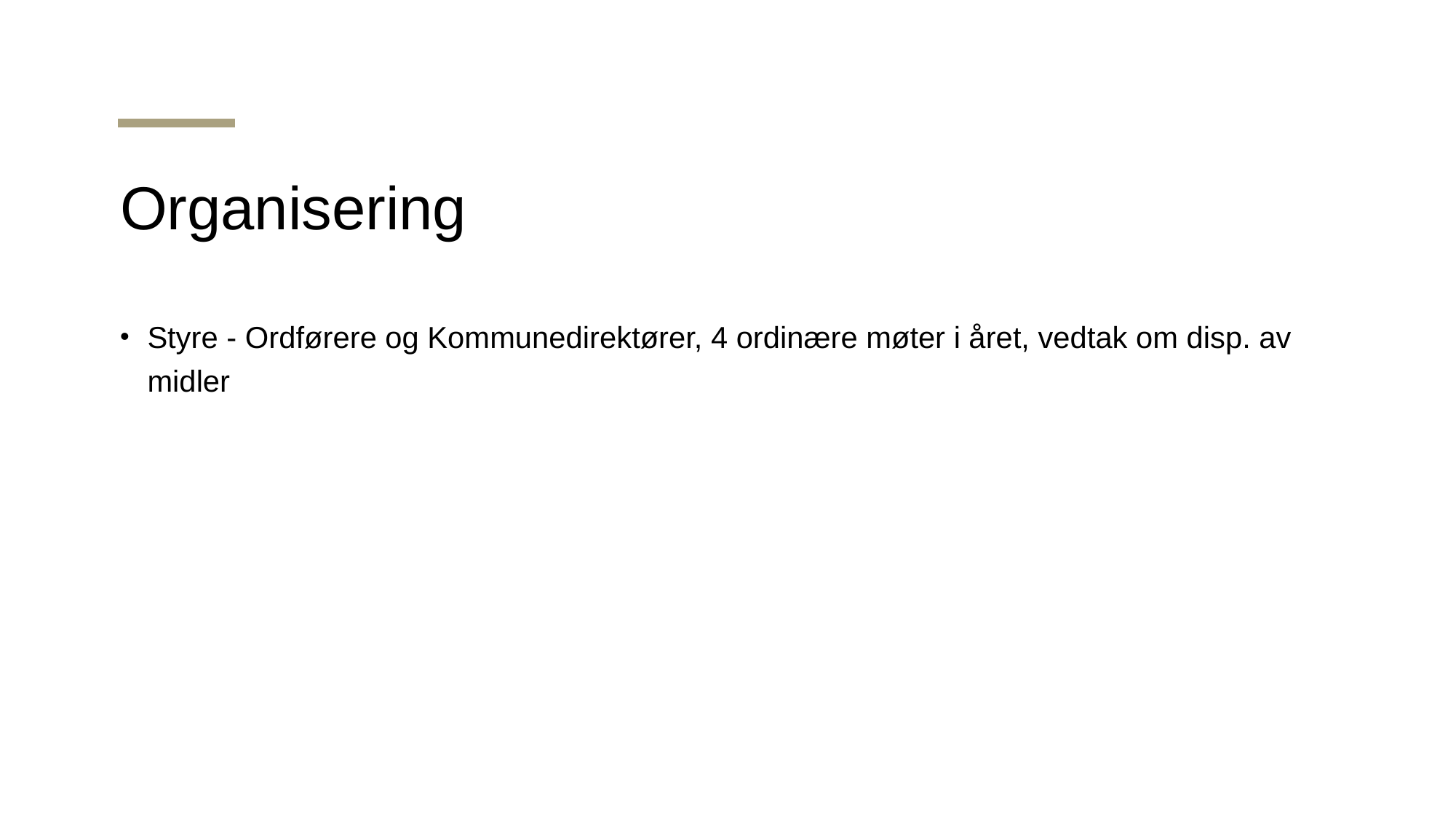

# Organisering
Styre - Ordførere og Kommunedirektører, 4 ordinære møter i året, vedtak om disp. av midler